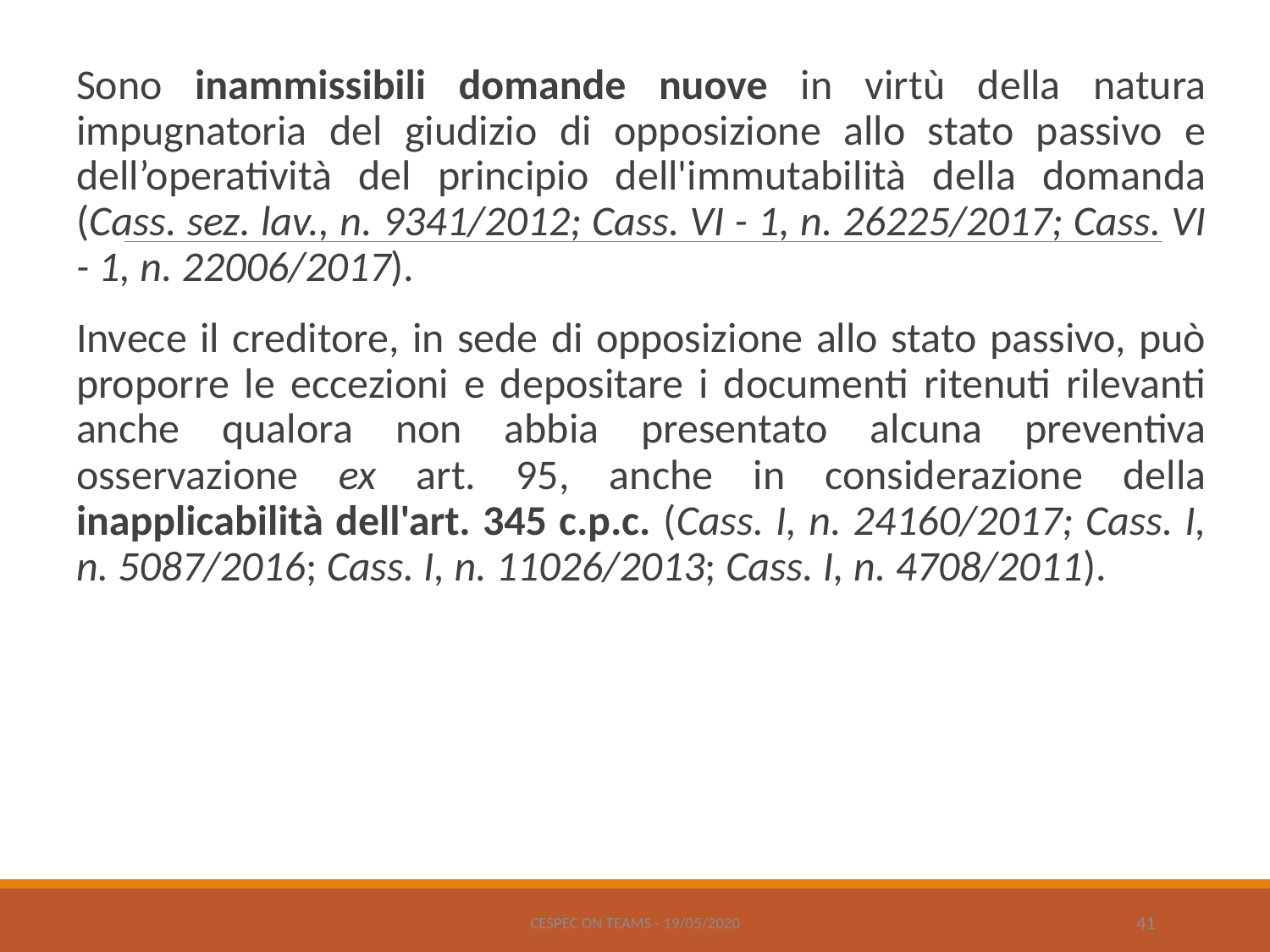

Sono inammissibili domande nuove in virtù della natura impugnatoria del giudizio di opposizione allo stato passivo e dell’operatività del principio dell'immutabilità della domanda (Cass. sez. lav., n. 9341/2012; Cass. VI - 1, n. 26225/2017; Cass. VI - 1, n. 22006/2017).
Invece il creditore, in sede di opposizione allo stato passivo, può proporre le eccezioni e depositare i documenti ritenuti rilevanti anche qualora non abbia presentato alcuna preventiva osservazione ex art. 95, anche in considerazione della inapplicabilità dell'art. 345 c.p.c. (Cass. I, n. 24160/2017; Cass. I, n. 5087/2016; Cass. I, n. 11026/2013; Cass. I, n. 4708/2011).
CESPEC ON TEAMS - 19/05/2020
41